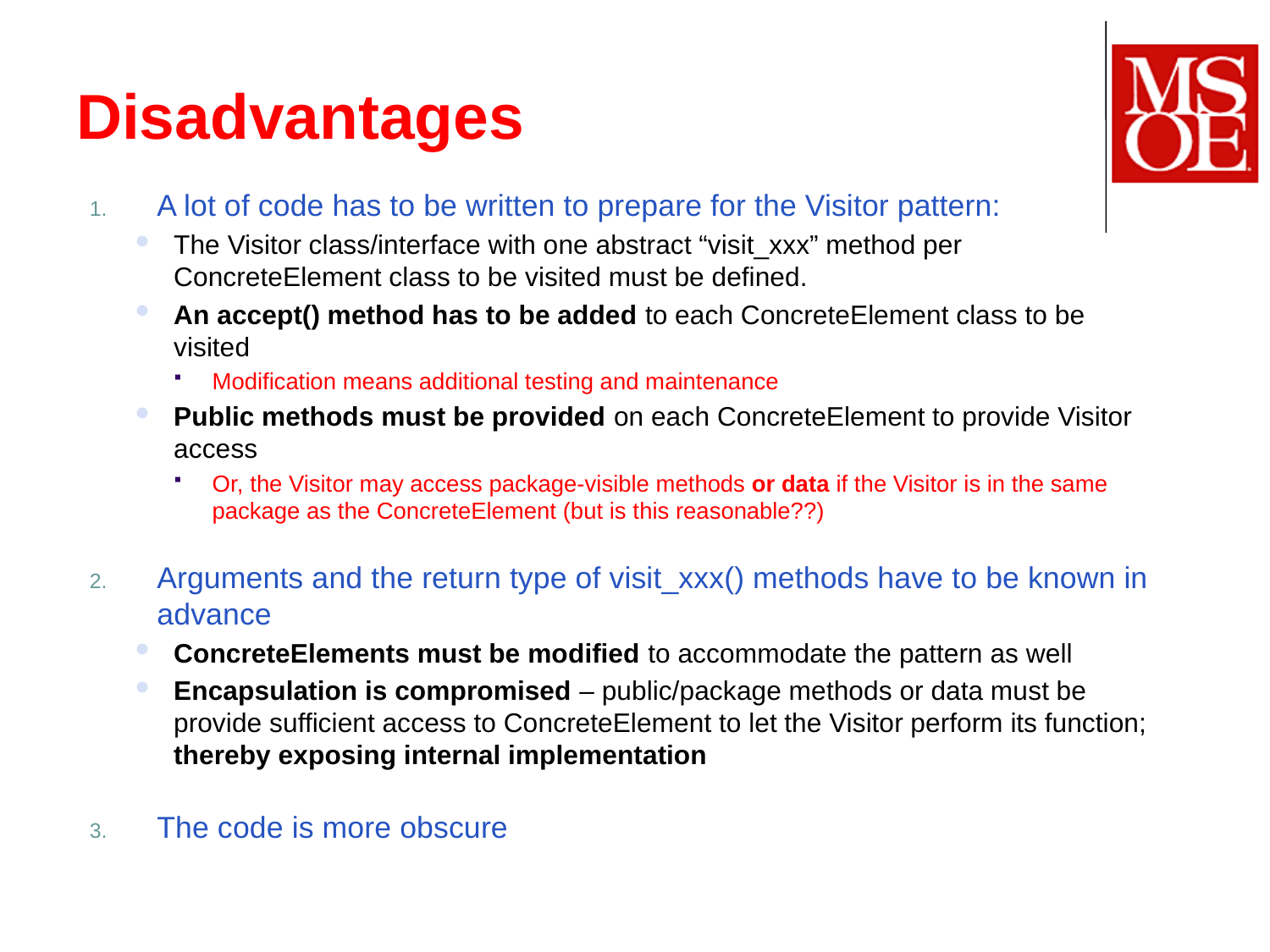

# Disadvantages
A lot of code has to be written to prepare for the Visitor pattern:
The Visitor class/interface with one abstract “visit_xxx” method per ConcreteElement class to be visited must be defined.
An accept() method has to be added to each ConcreteElement class to be visited
Modification means additional testing and maintenance
Public methods must be provided on each ConcreteElement to provide Visitor access
Or, the Visitor may access package-visible methods or data if the Visitor is in the same package as the ConcreteElement (but is this reasonable??)
Arguments and the return type of visit_xxx() methods have to be known in advance
ConcreteElements must be modified to accommodate the pattern as well
Encapsulation is compromised – public/package methods or data must be provide sufficient access to ConcreteElement to let the Visitor perform its function; thereby exposing internal implementation
The code is more obscure